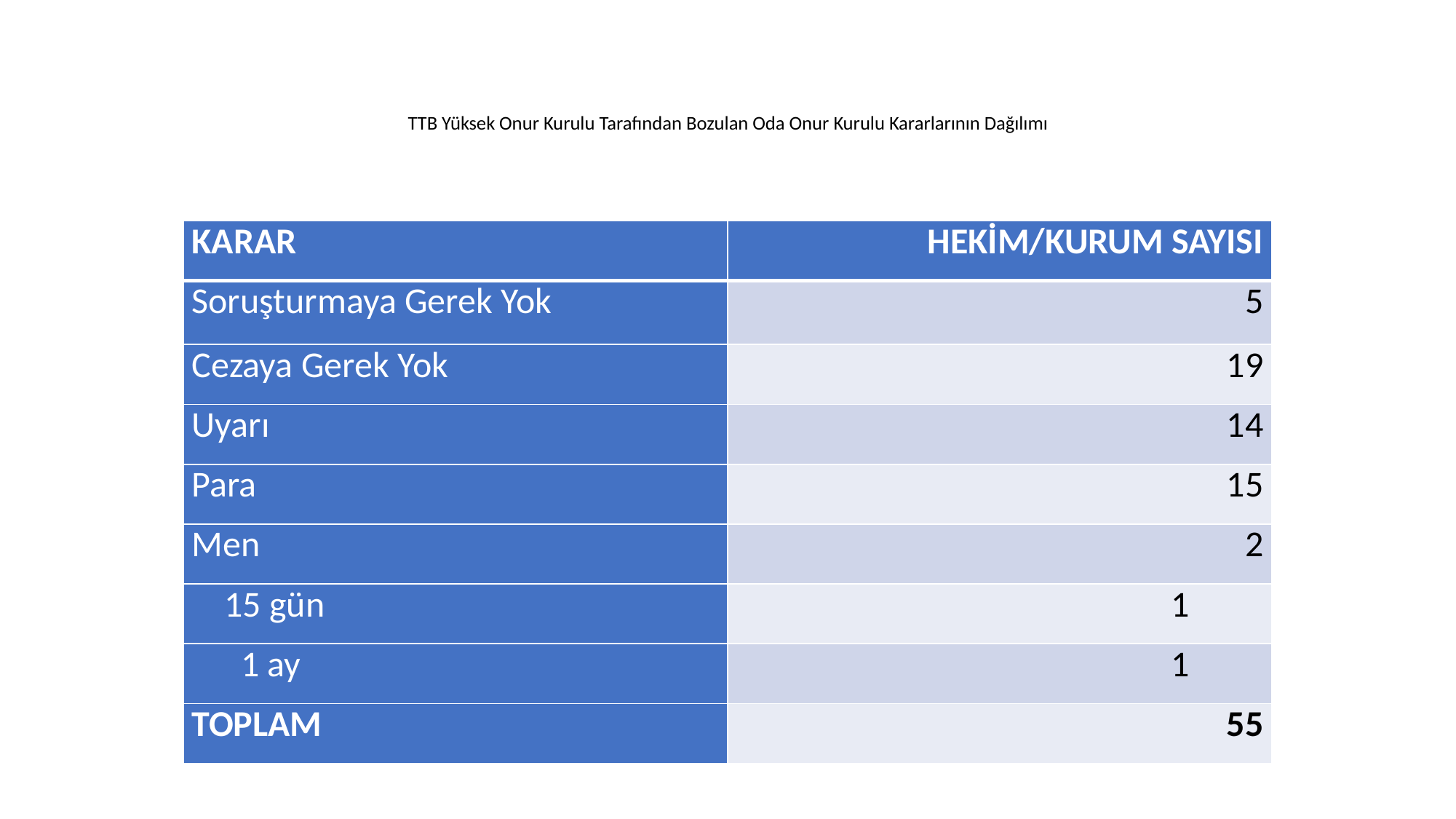

# TTB Yüksek Onur Kurulu Tarafından Bozulan Oda Onur Kurulu Kararlarının Dağılımı
| KARAR | HEKİM/KURUM SAYISI |
| --- | --- |
| Soruşturmaya Gerek Yok | 5 |
| Cezaya Gerek Yok | 19 |
| Uyarı | 14 |
| Para | 15 |
| Men | 2 |
| 15 gün | 1 |
| 1 ay | 1 |
| TOPLAM | 55 |